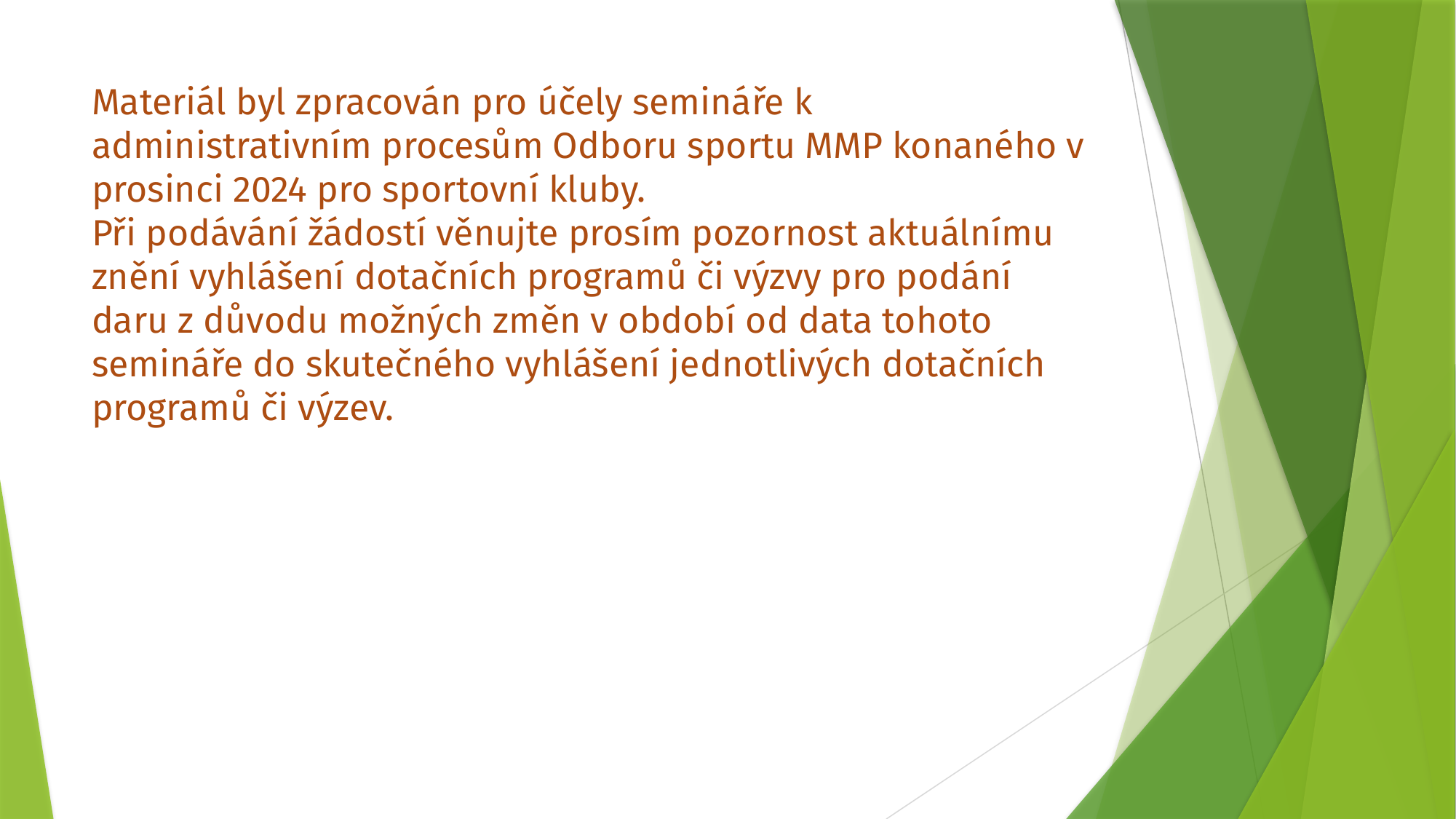

# Materiál byl zpracován pro účely semináře k administrativním procesům Odboru sportu MMP konaného v prosinci 2024 pro sportovní kluby. Při podávání žádostí věnujte prosím pozornost aktuálnímu znění vyhlášení dotačních programů či výzvy pro podání daru z důvodu možných změn v období od data tohoto semináře do skutečného vyhlášení jednotlivých dotačních programů či výzev.